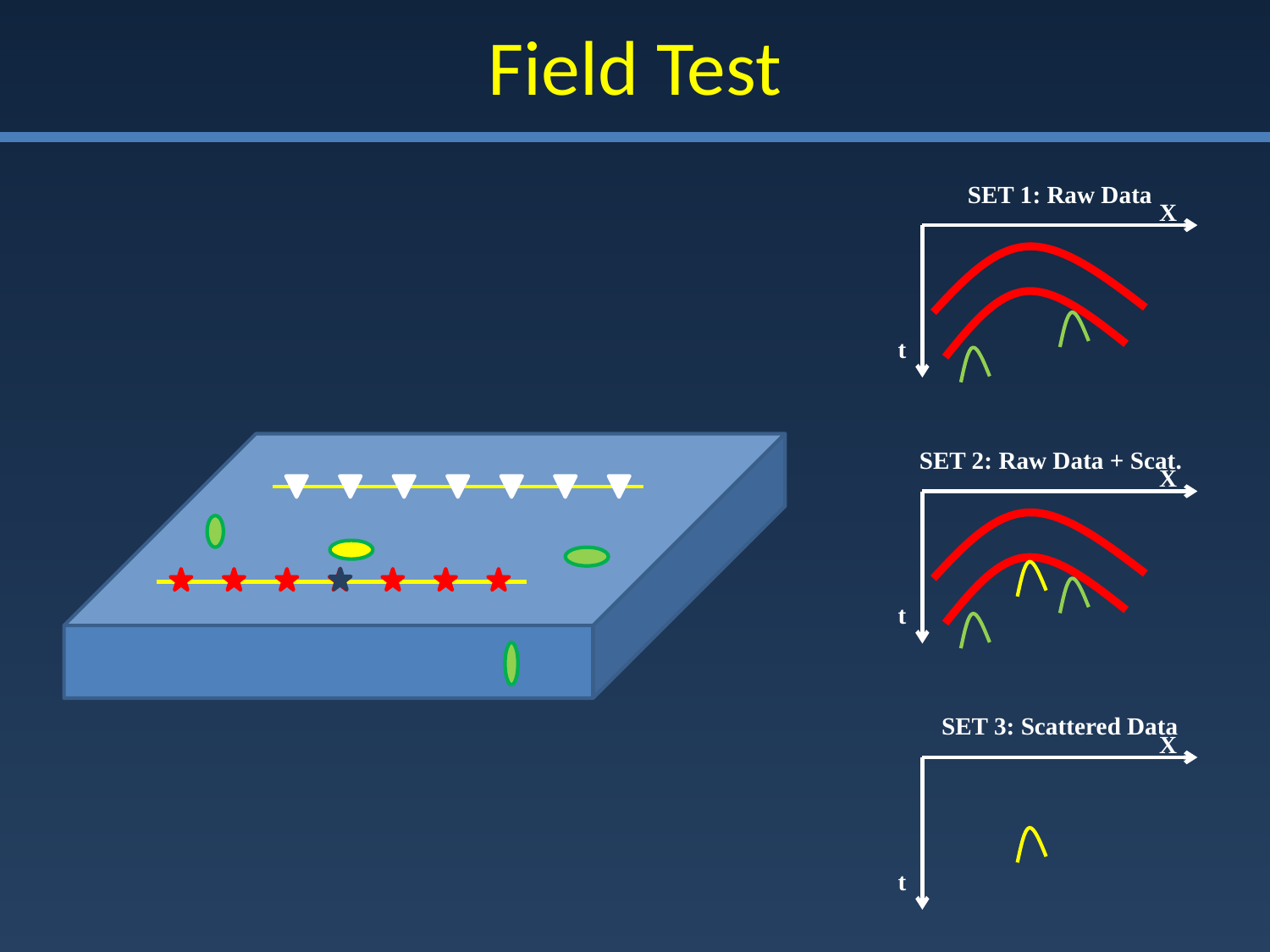

Field Test
SET 1: Raw Data
X

t

SET 2: Raw Data + Scat.
X

t

SET 3: Scattered Data
X

t